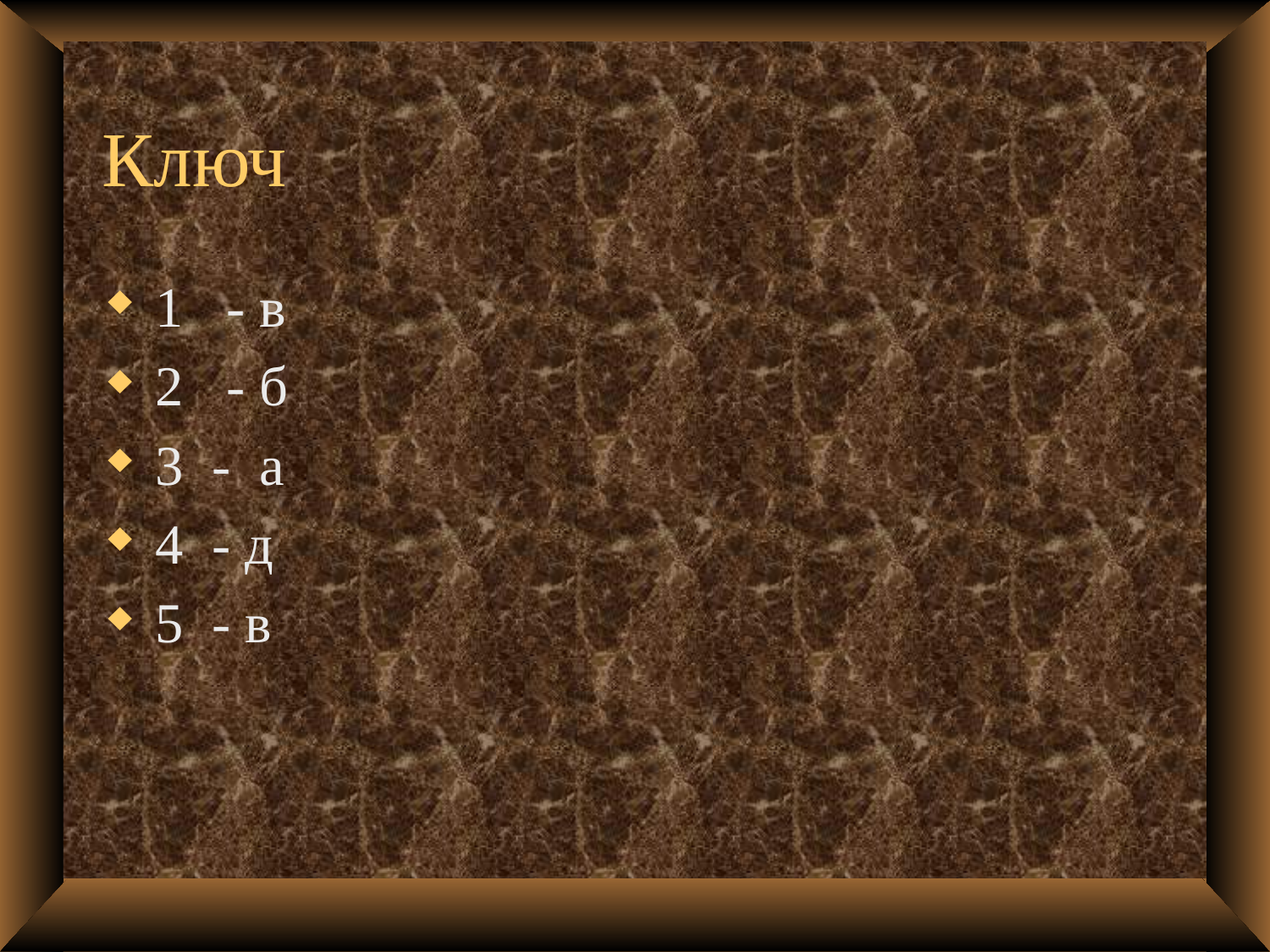

# Ключ
1   - в
2   - б
3  -  а
4  - д
5  - в